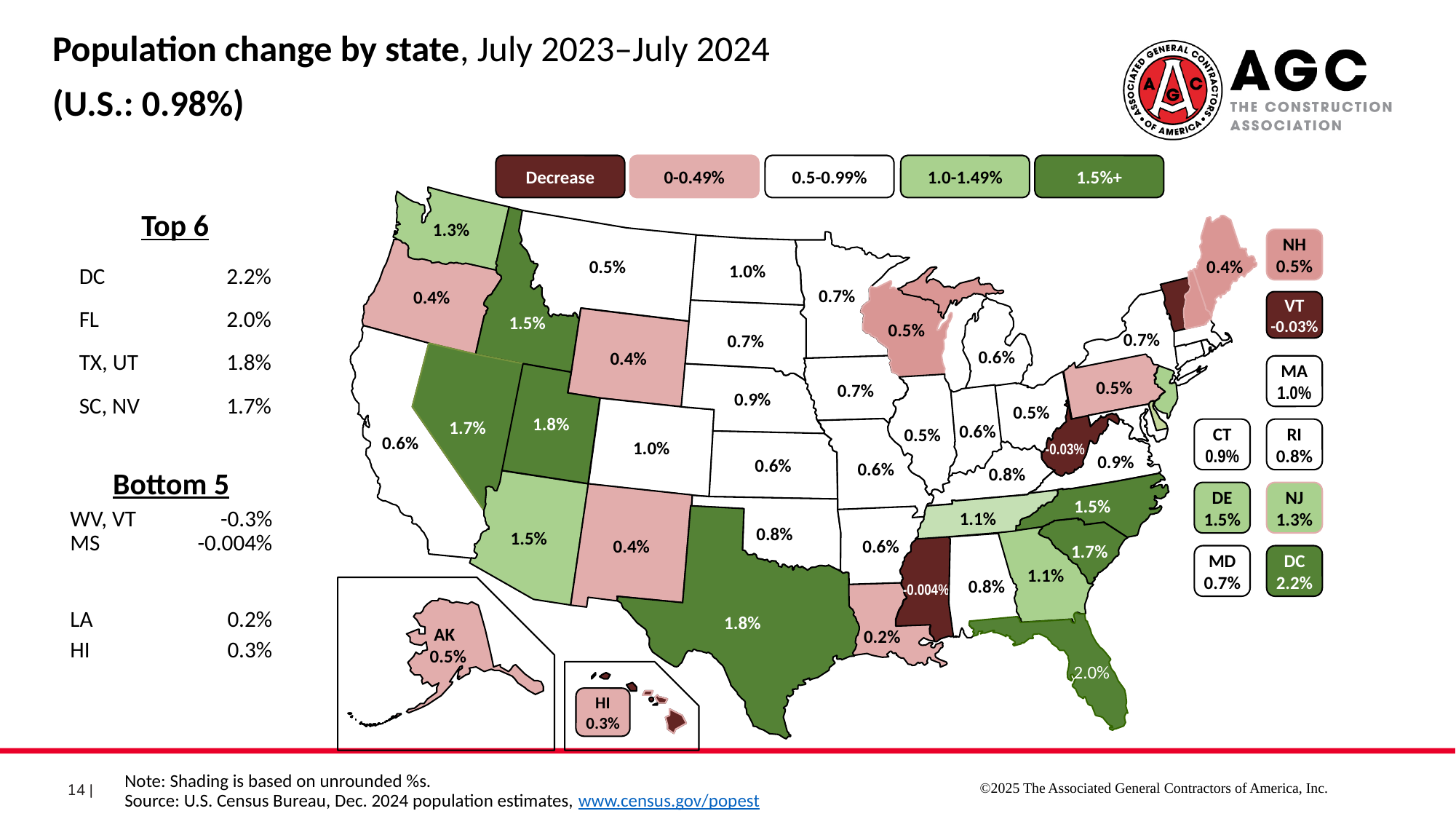

Population change by state, July 2023–July 2024
(U.S.: 0.98%)
Decrease
0-0.49%
0.5-0.99%
1.0-1.49%
1.5%+
1.3%

1.5%
0.5%
0.4%
NH
0.5%

   0.7%
1.0%
0.4%

0.6%

0.5%
0.7%
VT
-0.03%
0.7%
0.4%

     0.6%

1.7%
0.5%
0.7%
MA
1.0%
1.8%
0.9%

0.5%
0.5%
  0.6%
1.0%

 -0.03%

0.6%

          0.9%
CT
0.9%
RI
0.8%
0.6%
        0.8%
1.5%
1.5%
DE
1.5%
NJ
1.3%
0.4%

        1.1%
    0.8%
  1.8%
0.6%
   1.7%
1.1%
0.8%
  -0.004%
MD
0.7%
DC
2.2%

 0.2%
    AK
   0.5%

                         2.0%

HI
0.3%
| Top 6 |  |
| --- | --- |
| DC | 2.2% |
| FL | 2.0% |
| TX, UT | 1.8% |
| SC, NV | 1.7% |
|  |  |
| Bottom 5 |  |
| --- | --- |
| WV, VT | -0.3% |
| MS | -0.004% |
|  |  |
| LA | 0.2% |
| HI | 0.3% |
Note: Shading is based on unrounded %s.
Source: U.S. Census Bureau, Dec. 2024 population estimates, www.census.gov/popest
©2025 The Associated General Contractors of America, Inc.